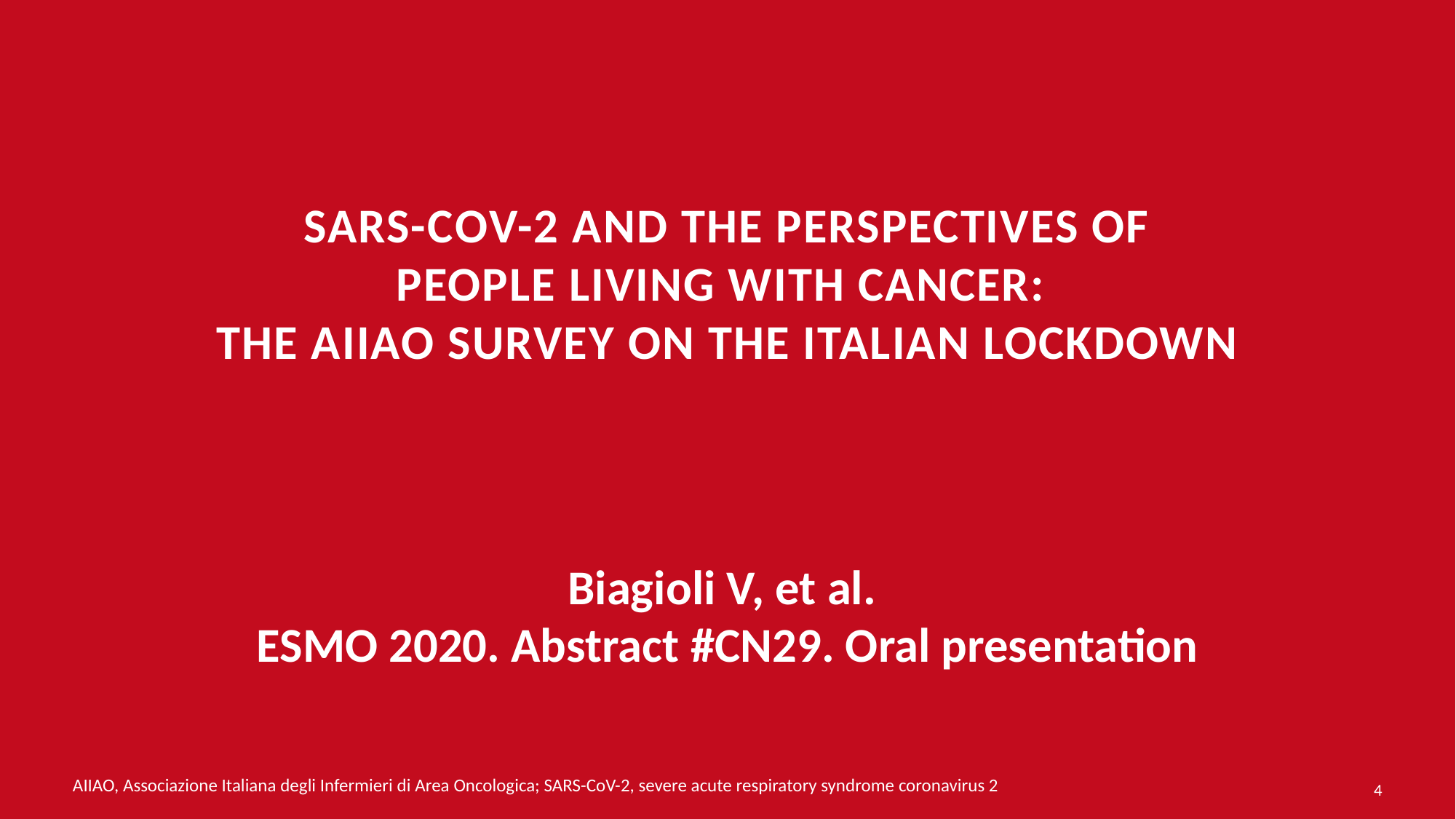

# SARS-CoV-2 and the perspectives of people living with cancer: The AIIAO survey on the Italian lockdown
Biagioli V, et al.
ESMO 2020. Abstract #CN29. Oral presentation
AIIAO, Associazione Italiana degli Infermieri di Area Oncologica; SARS-CoV-2, severe acute respiratory syndrome coronavirus 2
4